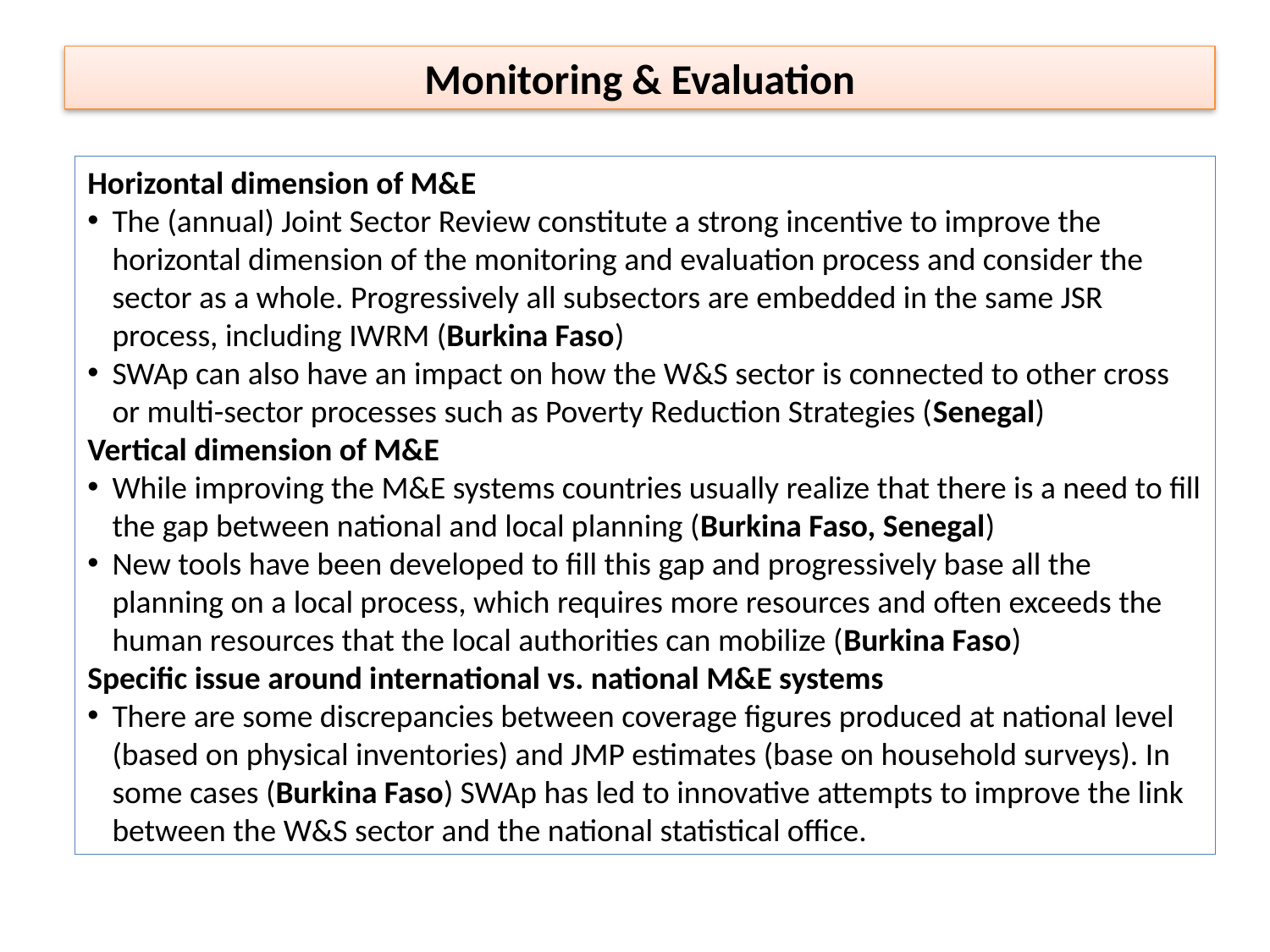

Monitoring & Evaluation
Horizontal dimension of M&E
The (annual) Joint Sector Review constitute a strong incentive to improve the horizontal dimension of the monitoring and evaluation process and consider the sector as a whole. Progressively all subsectors are embedded in the same JSR process, including IWRM (Burkina Faso)
SWAp can also have an impact on how the W&S sector is connected to other cross or multi-sector processes such as Poverty Reduction Strategies (Senegal)
Vertical dimension of M&E
While improving the M&E systems countries usually realize that there is a need to fill the gap between national and local planning (Burkina Faso, Senegal)
New tools have been developed to fill this gap and progressively base all the planning on a local process, which requires more resources and often exceeds the human resources that the local authorities can mobilize (Burkina Faso)
Specific issue around international vs. national M&E systems
There are some discrepancies between coverage figures produced at national level (based on physical inventories) and JMP estimates (base on household surveys). In some cases (Burkina Faso) SWAp has led to innovative attempts to improve the link between the W&S sector and the national statistical office.